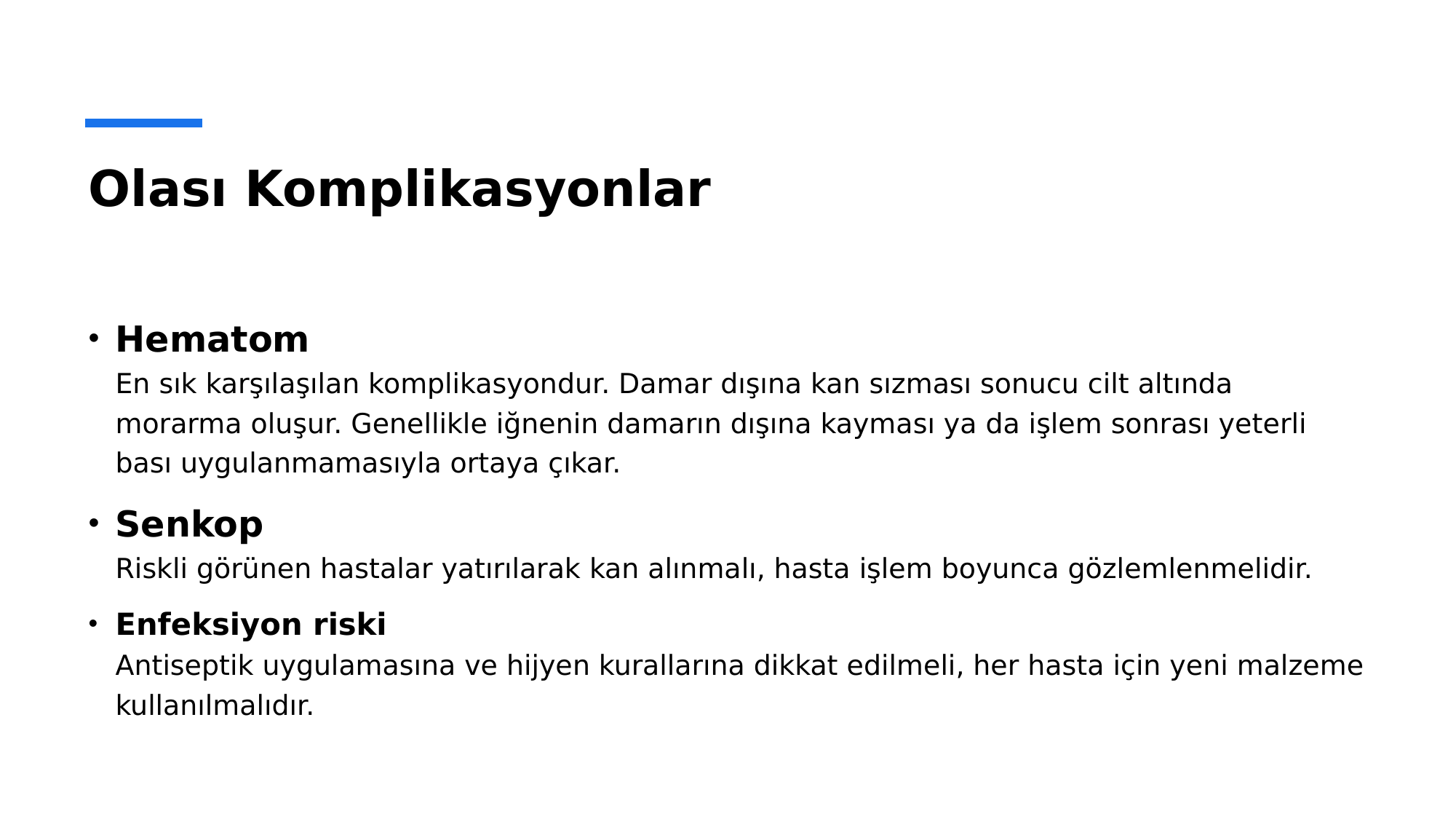

# Olası Komplikasyonlar
Hematom
En sık karşılaşılan komplikasyondur. Damar dışına kan sızması sonucu cilt altında morarma oluşur. Genellikle iğnenin damarın dışına kayması ya da işlem sonrası yeterli bası uygulanmamasıyla ortaya çıkar.
Senkop
Riskli görünen hastalar yatırılarak kan alınmalı, hasta işlem boyunca gözlemlenmelidir.
Enfeksiyon riski
Antiseptik uygulamasına ve hijyen kurallarına dikkat edilmeli, her hasta için yeni malzeme kullanılmalıdır.